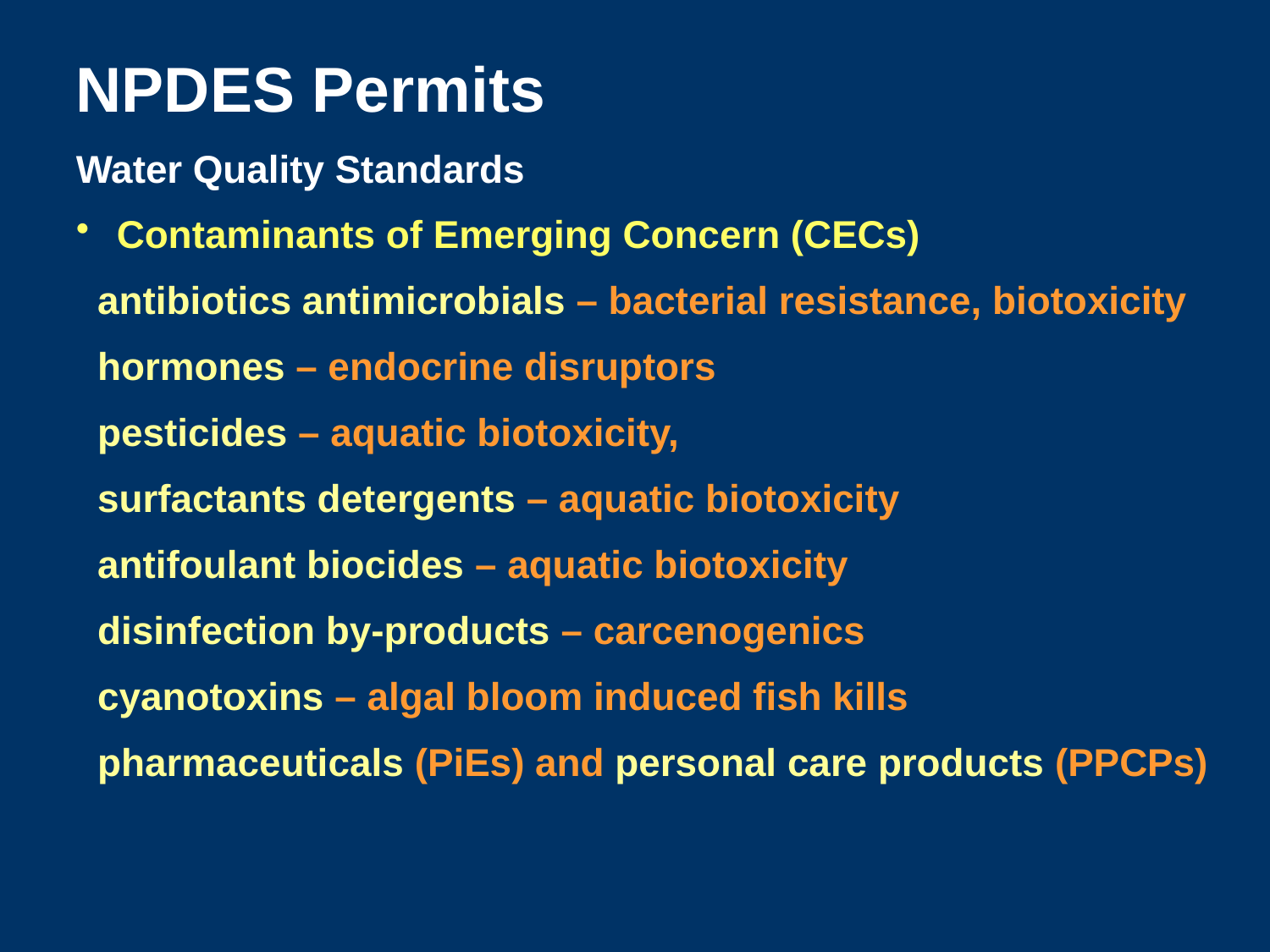

NPDES Permits
Water Quality Standards
 Contaminants of Emerging Concern (CECs)
  antibiotics antimicrobials – bacterial resistance, biotoxicity
  hormones – endocrine disruptors
  pesticides – aquatic biotoxicity,
  surfactants detergents – aquatic biotoxicity
  antifoulant biocides – aquatic biotoxicity
  disinfection by-products – carcenogenics
  cyanotoxins – algal bloom induced fish kills
  pharmaceuticals (PiEs) and personal care products (PPCPs)